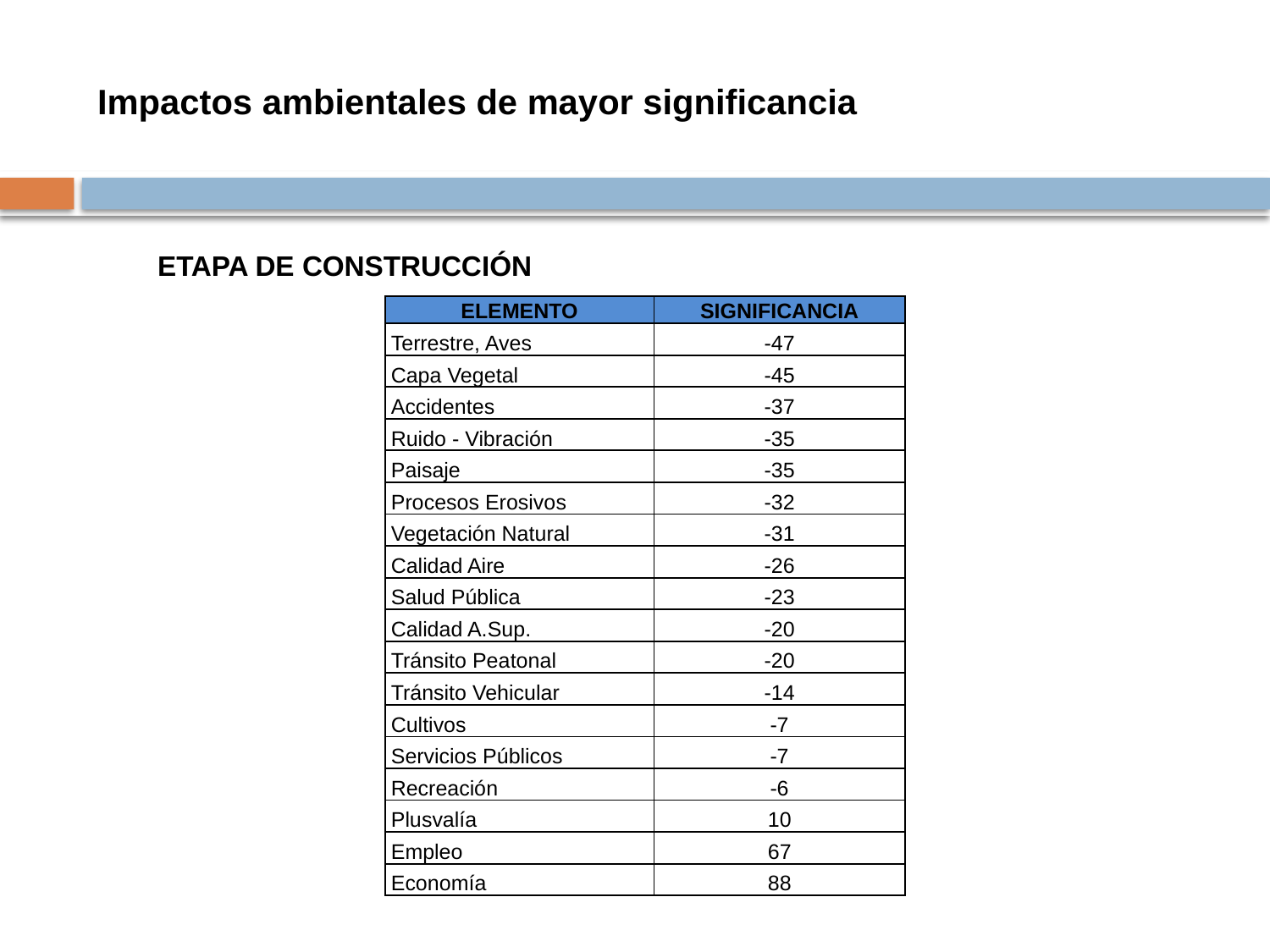

# Impactos ambientales de mayor significancia
ETAPA DE CONSTRUCCIÓN
| ELEMENTO | SIGNIFICANCIA |
| --- | --- |
| Terrestre, Aves | -47 |
| Capa Vegetal | -45 |
| Accidentes | -37 |
| Ruido - Vibración | -35 |
| Paisaje | -35 |
| Procesos Erosivos | -32 |
| Vegetación Natural | -31 |
| Calidad Aire | -26 |
| Salud Pública | -23 |
| Calidad A.Sup. | -20 |
| Tránsito Peatonal | -20 |
| Tránsito Vehicular | -14 |
| Cultivos | -7 |
| Servicios Públicos | -7 |
| Recreación | -6 |
| Plusvalía | 10 |
| Empleo | 67 |
| Economía | 88 |